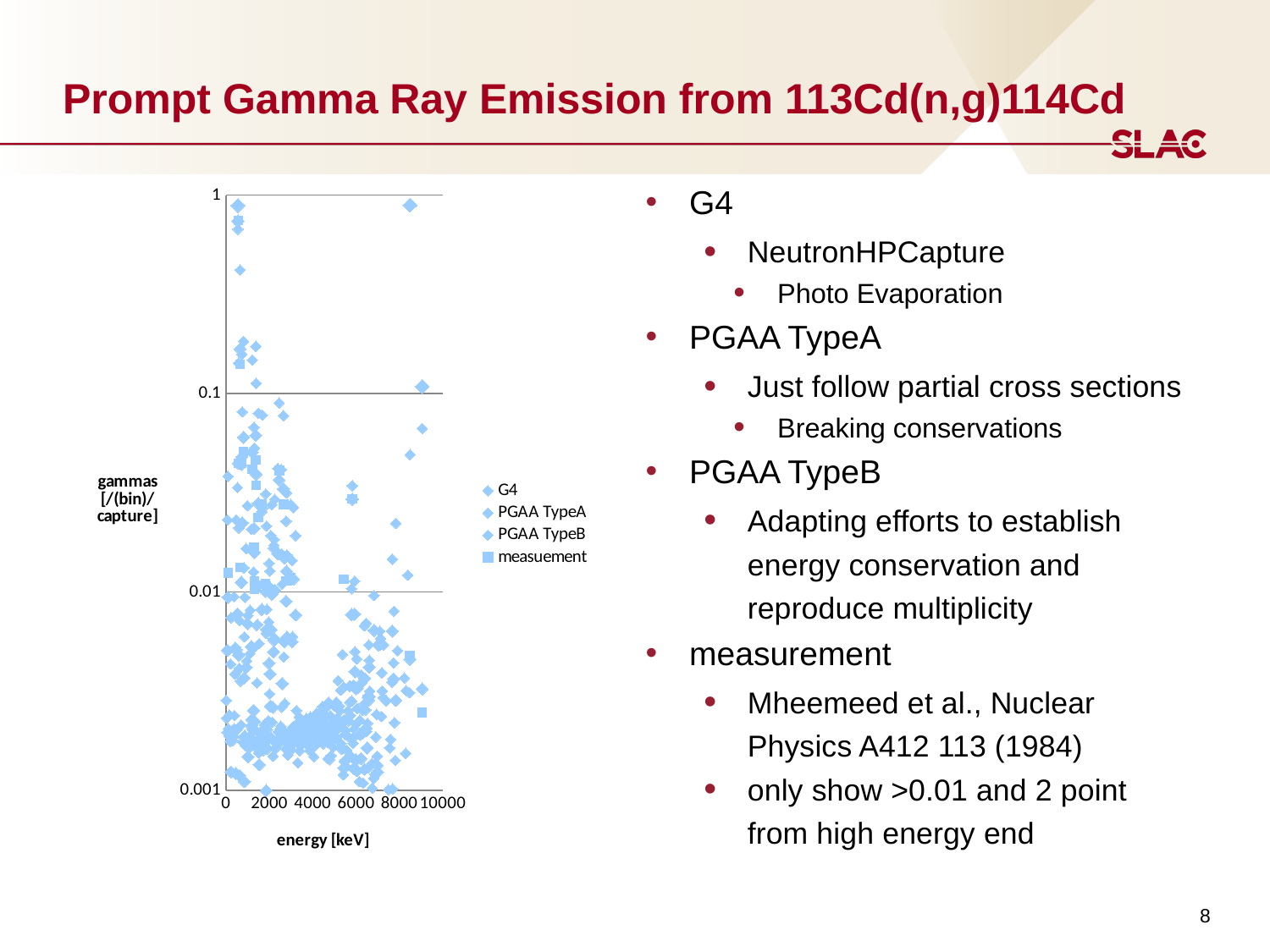

# Prompt Gamma Ray Emission from 113Cd(n,g)114Cd

### Chart

| Category | G4 | PGAA TypeA | PGAA TypeB | measuement |
|---|---|---|---|---|
G4
NeutronHPCapture
Photo Evaporation
PGAA TypeA
Just follow partial cross sections
Breaking conservations
PGAA TypeB
Adapting efforts to establish energy conservation and reproduce multiplicity
measurement
Mheemeed et al., Nuclear Physics A412 113 (1984)
only show >0.01 and 2 point from high energy end

8